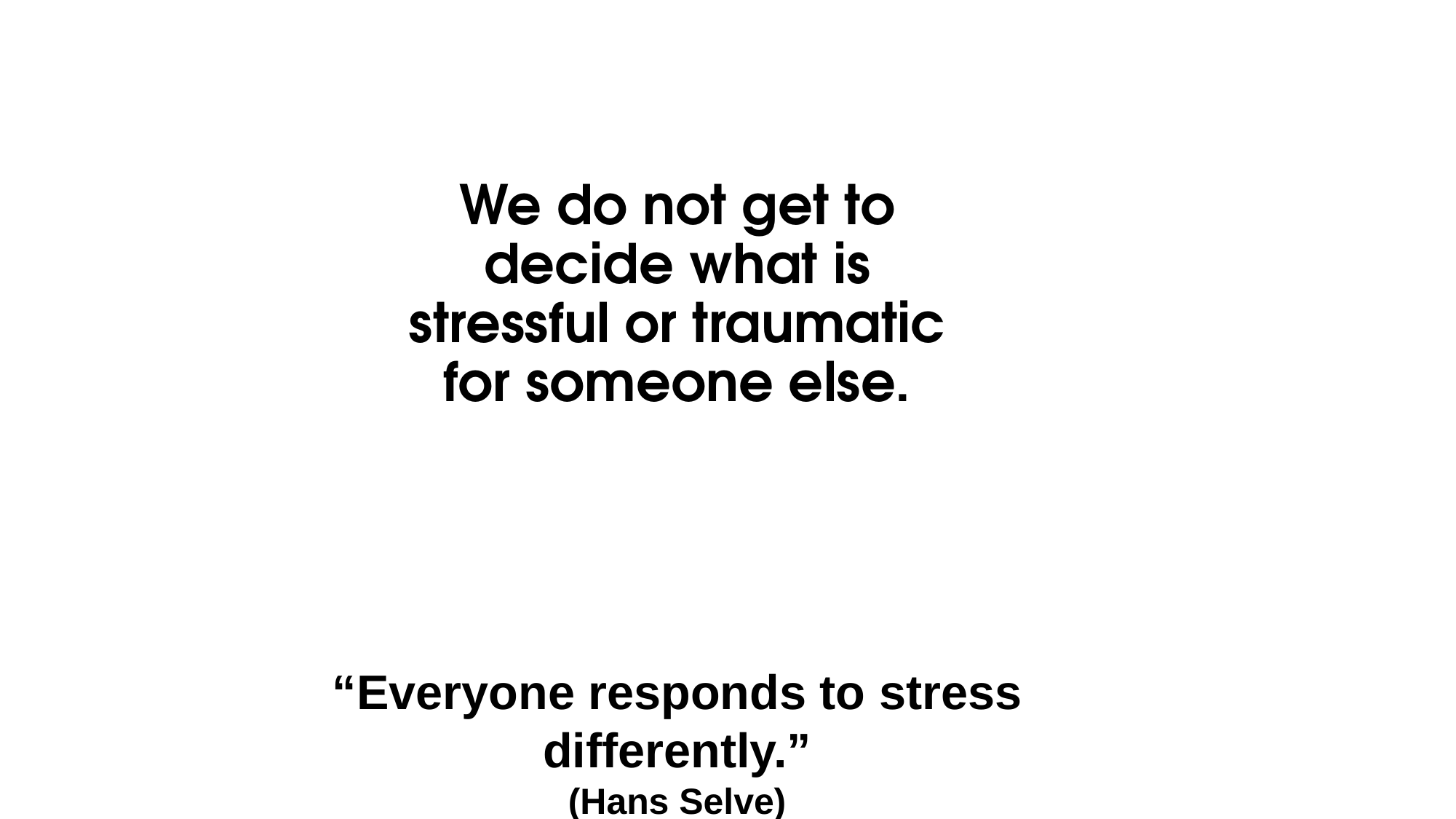

We do not get to decide what is stressful or traumatic for someone else.
“Everyone responds to stress differently.”
(Hans Selve)